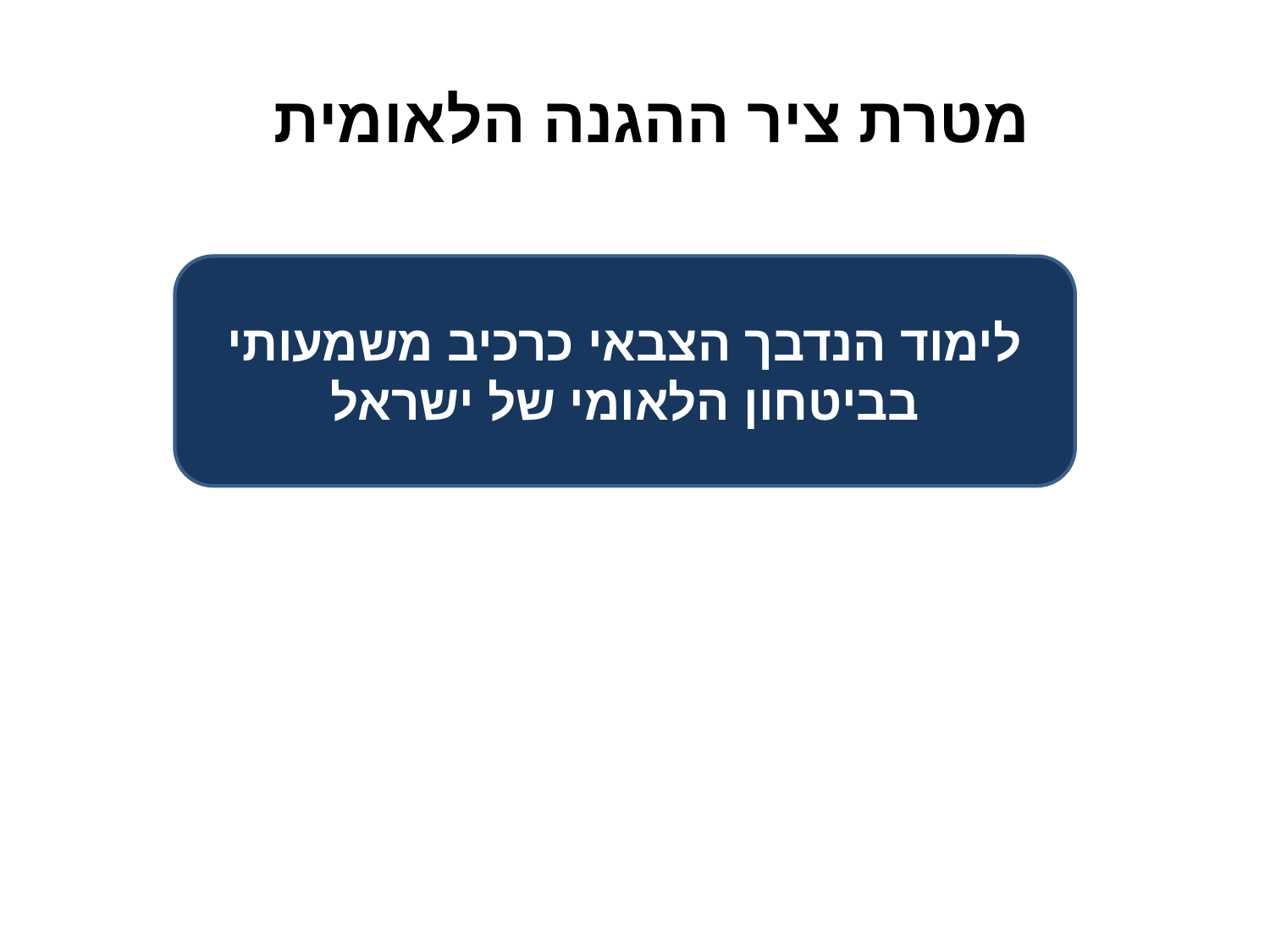

# מטרת ציר ההגנה הלאומית
לימוד הנדבך הצבאי כרכיב משמעותי בביטחון הלאומי של ישראל